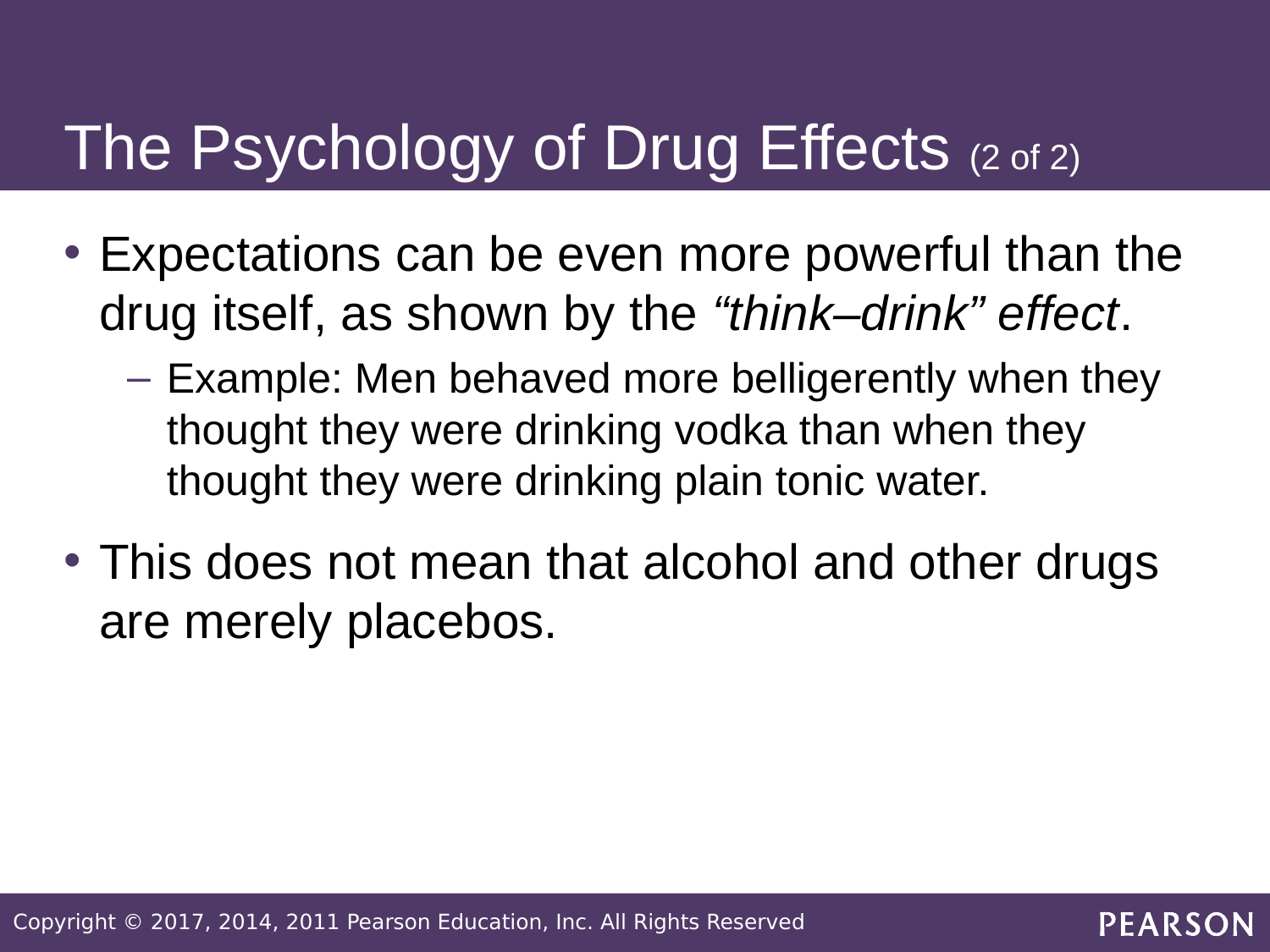

# The Psychology of Drug Effects (2 of 2)
Expectations can be even more powerful than the drug itself, as shown by the “think–drink” effect.
Example: Men behaved more belligerently when they thought they were drinking vodka than when they thought they were drinking plain tonic water.
This does not mean that alcohol and other drugs are merely placebos.